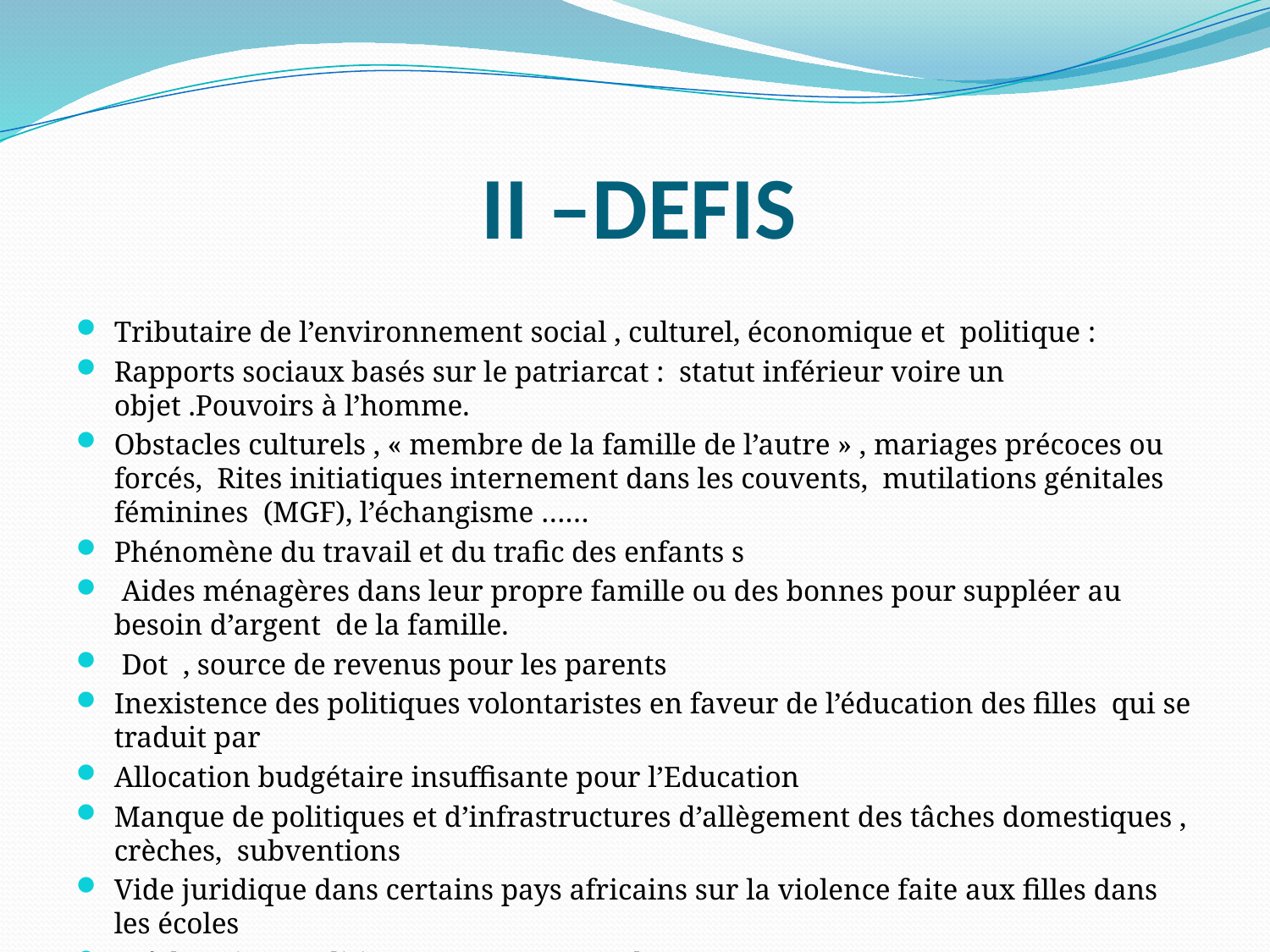

# II –DEFIS

Tributaire de l’environnement social , culturel, économique et  politique :
Rapports sociaux basés sur le patriarcat :  statut inférieur voire un objet .Pouvoirs à l’homme.
Obstacles culturels , « membre de la famille de l’autre » , mariages précoces ou forcés,  Rites initiatiques internement dans les couvents,  mutilations génitales féminines  (MGF), l’échangisme ……
Phénomène du travail et du trafic des enfants s
 Aides ménagères dans leur propre famille ou des bonnes pour suppléer au besoin d’argent  de la famille.
 Dot  , source de revenus pour les parents
Inexistence des politiques volontaristes en faveur de l’éducation des filles  qui se traduit par
Allocation budgétaire insuffisante pour l’Education
Manque de politiques et d’infrastructures d’allègement des tâches domestiques , crèches,  subventions
Vide juridique dans certains pays africains sur la violence faite aux filles dans les écoles
 Déclarations politiques sans mesures d’accompagnement etc…